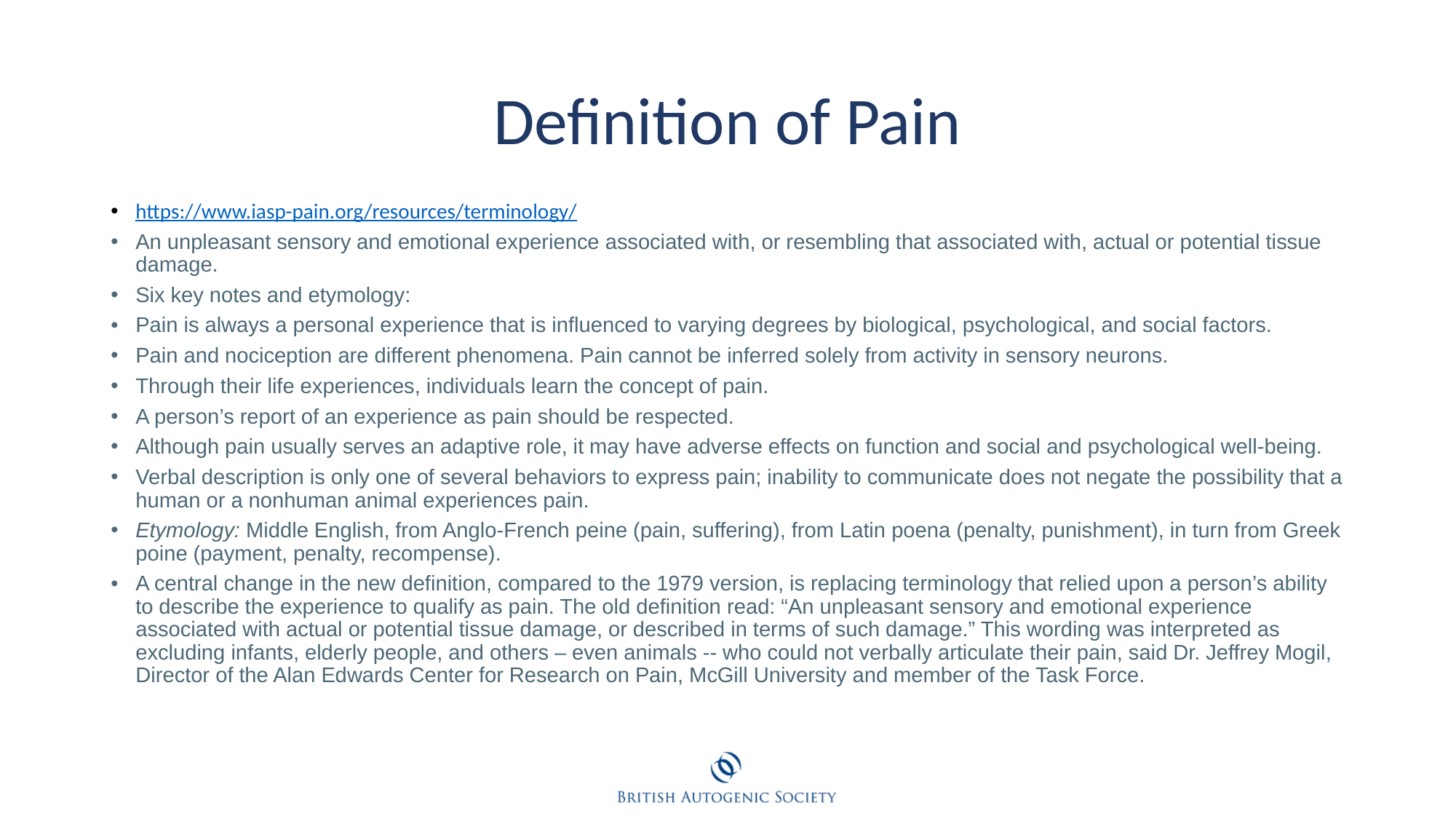

# Definition of Pain
https://www.iasp-pain.org/resources/terminology/
An unpleasant sensory and emotional experience associated with, or resembling that associated with, actual or potential tissue damage.
Six key notes and etymology:
Pain is always a personal experience that is influenced to varying degrees by biological, psychological, and social factors.
Pain and nociception are different phenomena. Pain cannot be inferred solely from activity in sensory neurons.
Through their life experiences, individuals learn the concept of pain.
A person’s report of an experience as pain should be respected.
Although pain usually serves an adaptive role, it may have adverse effects on function and social and psychological well-being.
Verbal description is only one of several behaviors to express pain; inability to communicate does not negate the possibility that a human or a nonhuman animal experiences pain.
Etymology: Middle English, from Anglo-French peine (pain, suffering), from Latin poena (penalty, punishment), in turn from Greek poine (payment, penalty, recompense).
A central change in the new definition, compared to the 1979 version, is replacing terminology that relied upon a person’s ability to describe the experience to qualify as pain. The old definition read: “An unpleasant sensory and emotional experience associated with actual or potential tissue damage, or described in terms of such damage.” This wording was interpreted as excluding infants, elderly people, and others – even animals -- who could not verbally articulate their pain, said Dr. Jeffrey Mogil, Director of the Alan Edwards Center for Research on Pain, McGill University and member of the Task Force.